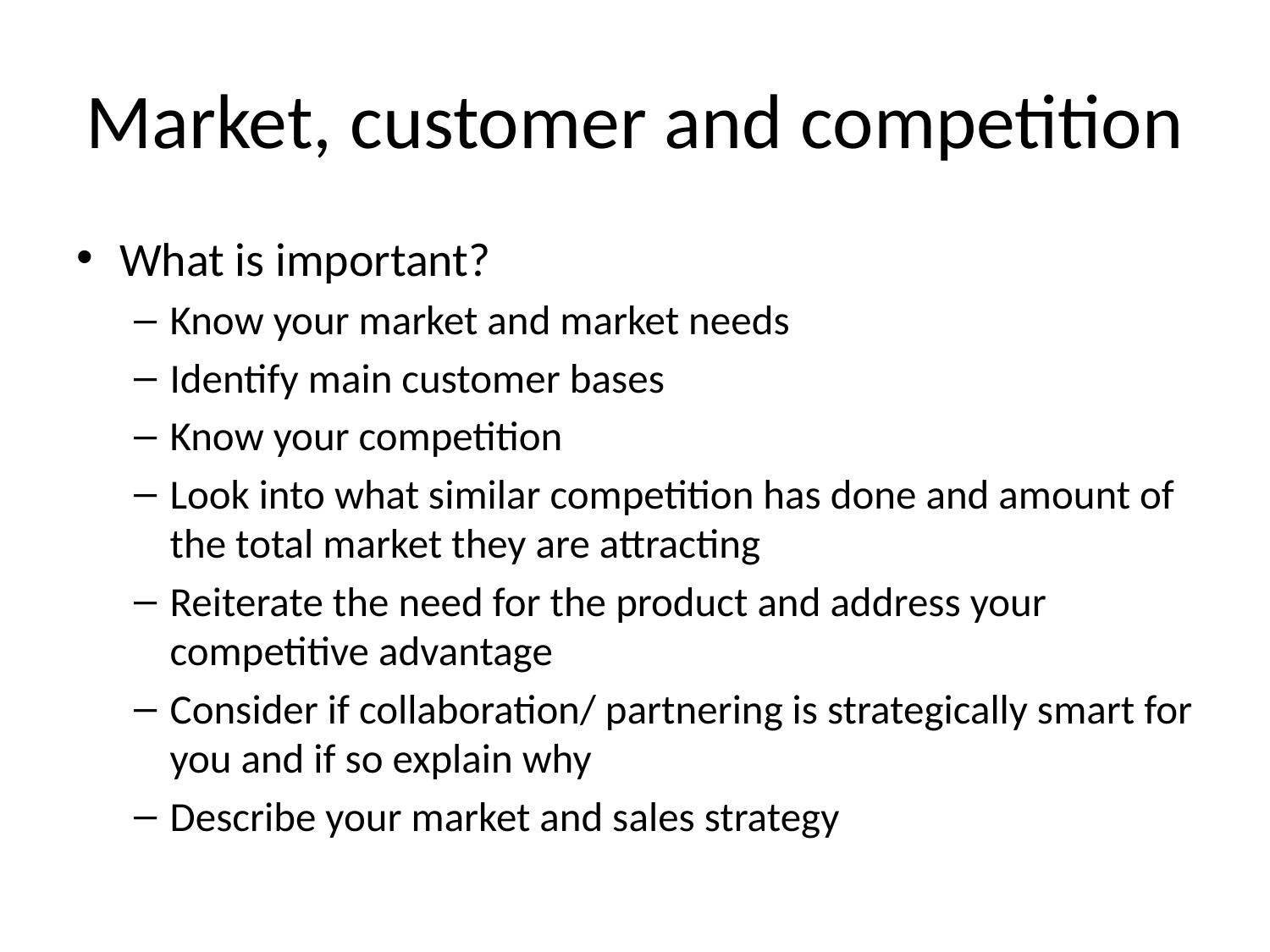

# Market, customer and competition
What is important?
Know your market and market needs
Identify main customer bases
Know your competition
Look into what similar competition has done and amount of the total market they are attracting
Reiterate the need for the product and address your competitive advantage
Consider if collaboration/ partnering is strategically smart for you and if so explain why
Describe your market and sales strategy